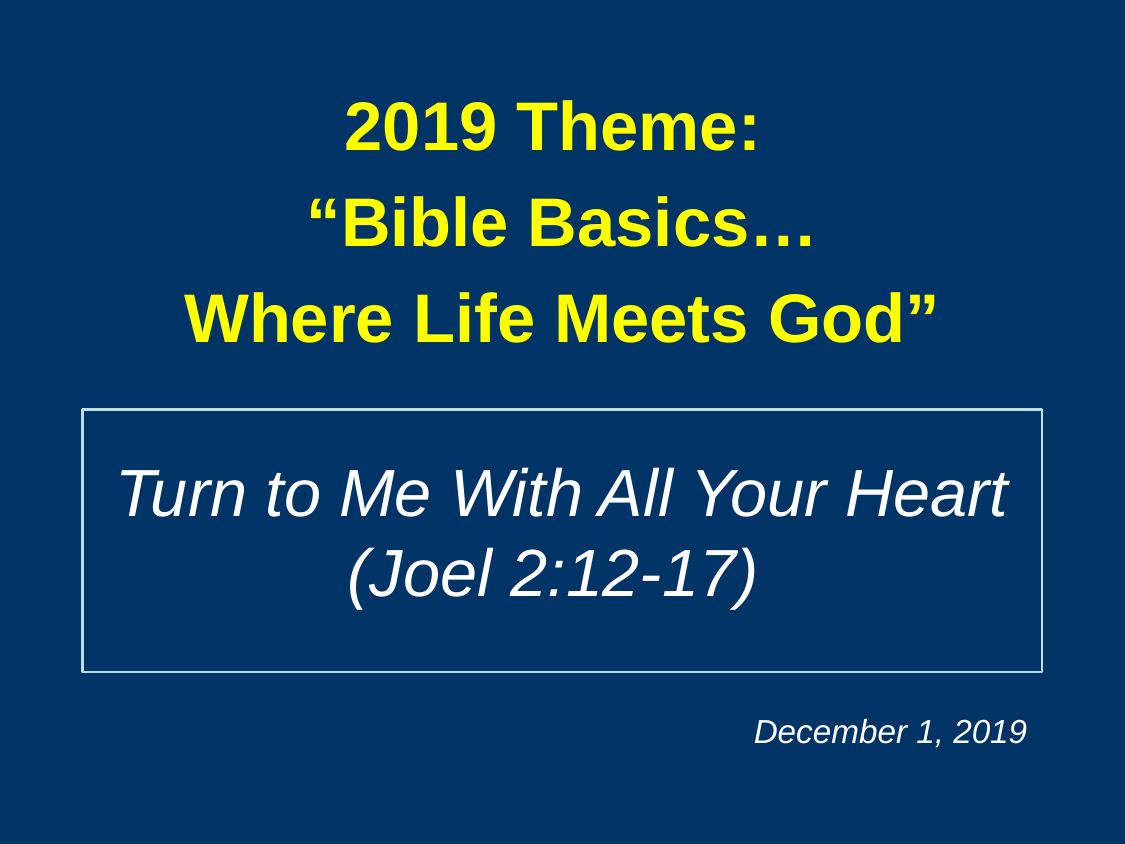

2019 Theme:
“Bible Basics…
Where Life Meets God”

Turn to Me With All Your Heart (Joel 2:12-17)

December 1, 2019